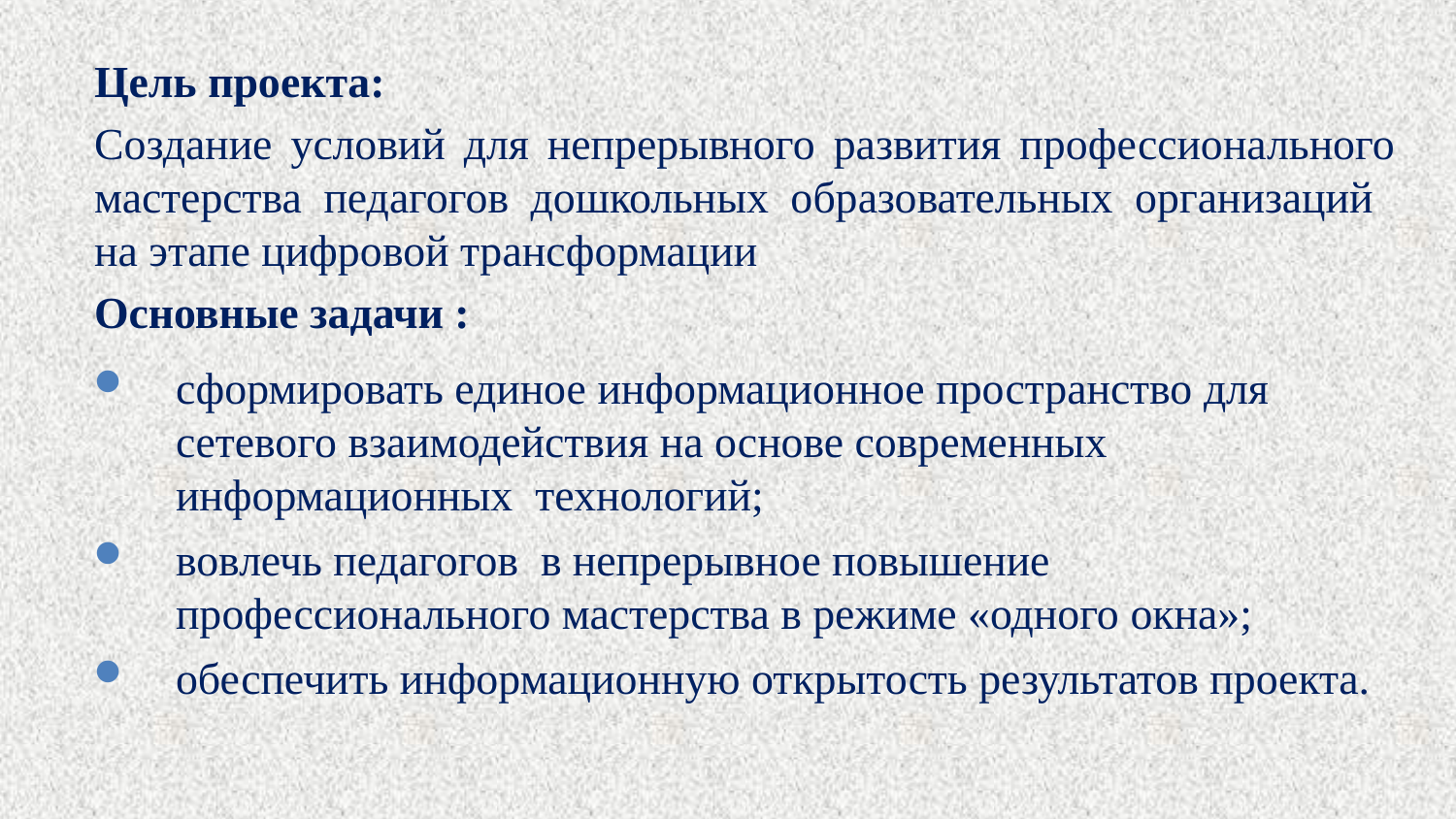

Цель проекта:
Создание условий для непрерывного развития профессионального мастерства педагогов дошкольных образовательных организаций  на этапе цифровой трансформации
Основные задачи :

сформировать единое информационное пространство для сетевого взаимодействия на основе современных информационных  технологий;
вовлечь педагогов  в непрерывное повышение профессионального мастерства в режиме «одного окна»;
обеспечить информационную открытость результатов проекта.